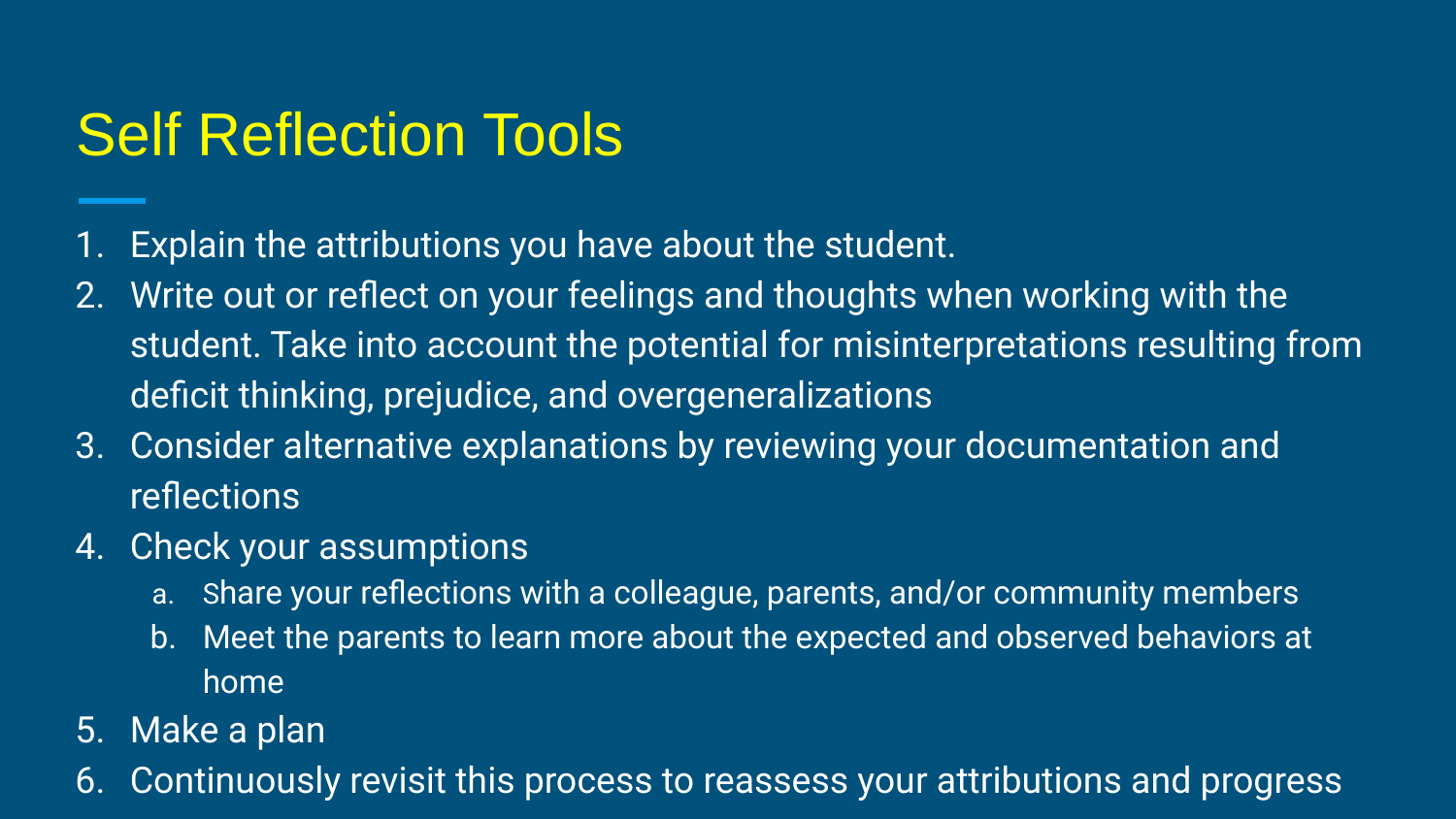

# Self Reflection Tools
Explain the attributions you have about the student.
Write out or reflect on your feelings and thoughts when working with the student. Take into account the potential for misinterpretations resulting from deficit thinking, prejudice, and overgeneralizations
Consider alternative explanations by reviewing your documentation and reflections
Check your assumptions
Share your reflections with a colleague, parents, and/or community members
Meet the parents to learn more about the expected and observed behaviors at home
Make a plan
Continuously revisit this process to reassess your attributions and progress